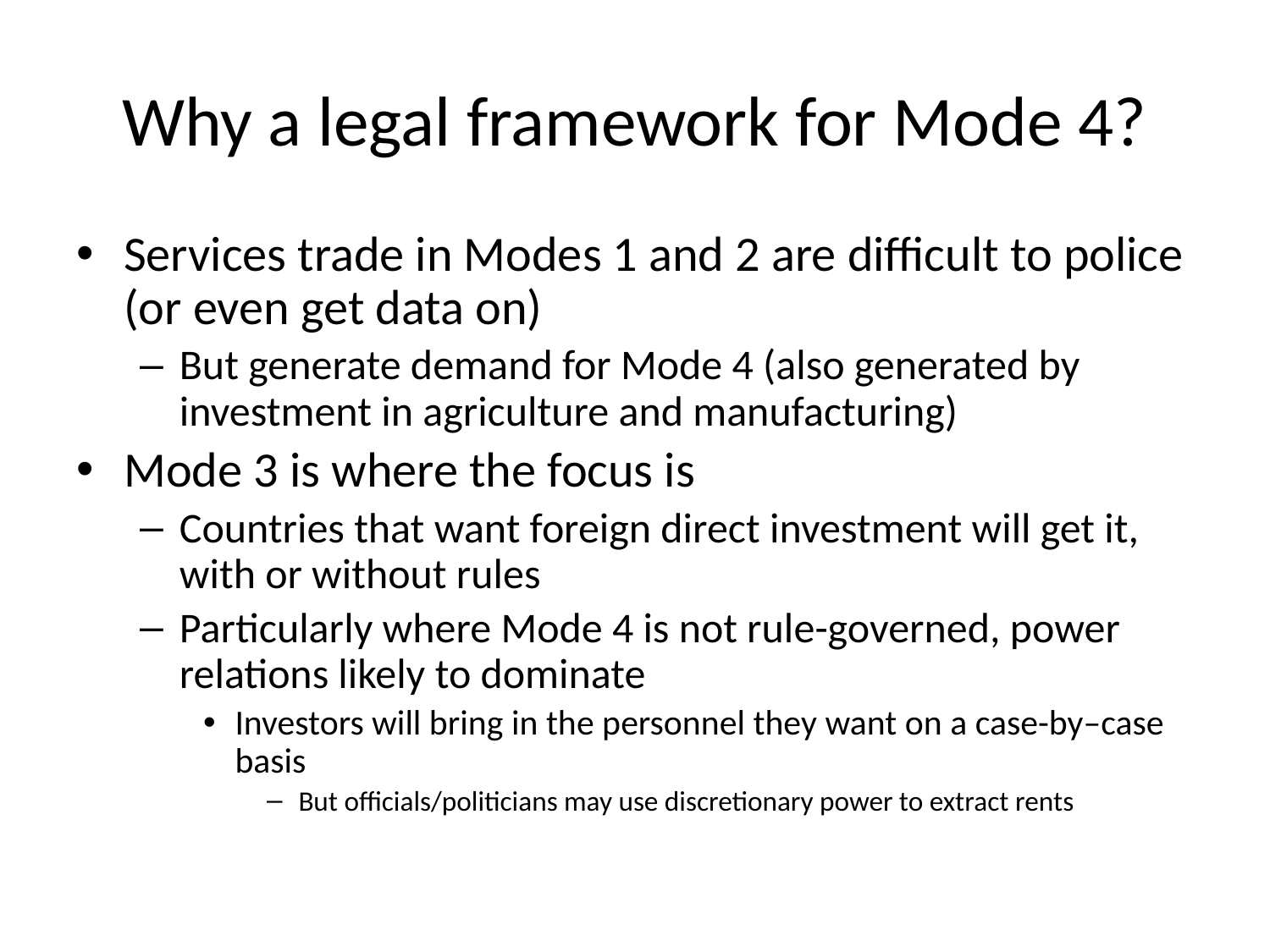

# Why a legal framework for Mode 4?
Services trade in Modes 1 and 2 are difficult to police (or even get data on)
But generate demand for Mode 4 (also generated by investment in agriculture and manufacturing)
Mode 3 is where the focus is
Countries that want foreign direct investment will get it, with or without rules
Particularly where Mode 4 is not rule-governed, power relations likely to dominate
Investors will bring in the personnel they want on a case-by–case basis
But officials/politicians may use discretionary power to extract rents